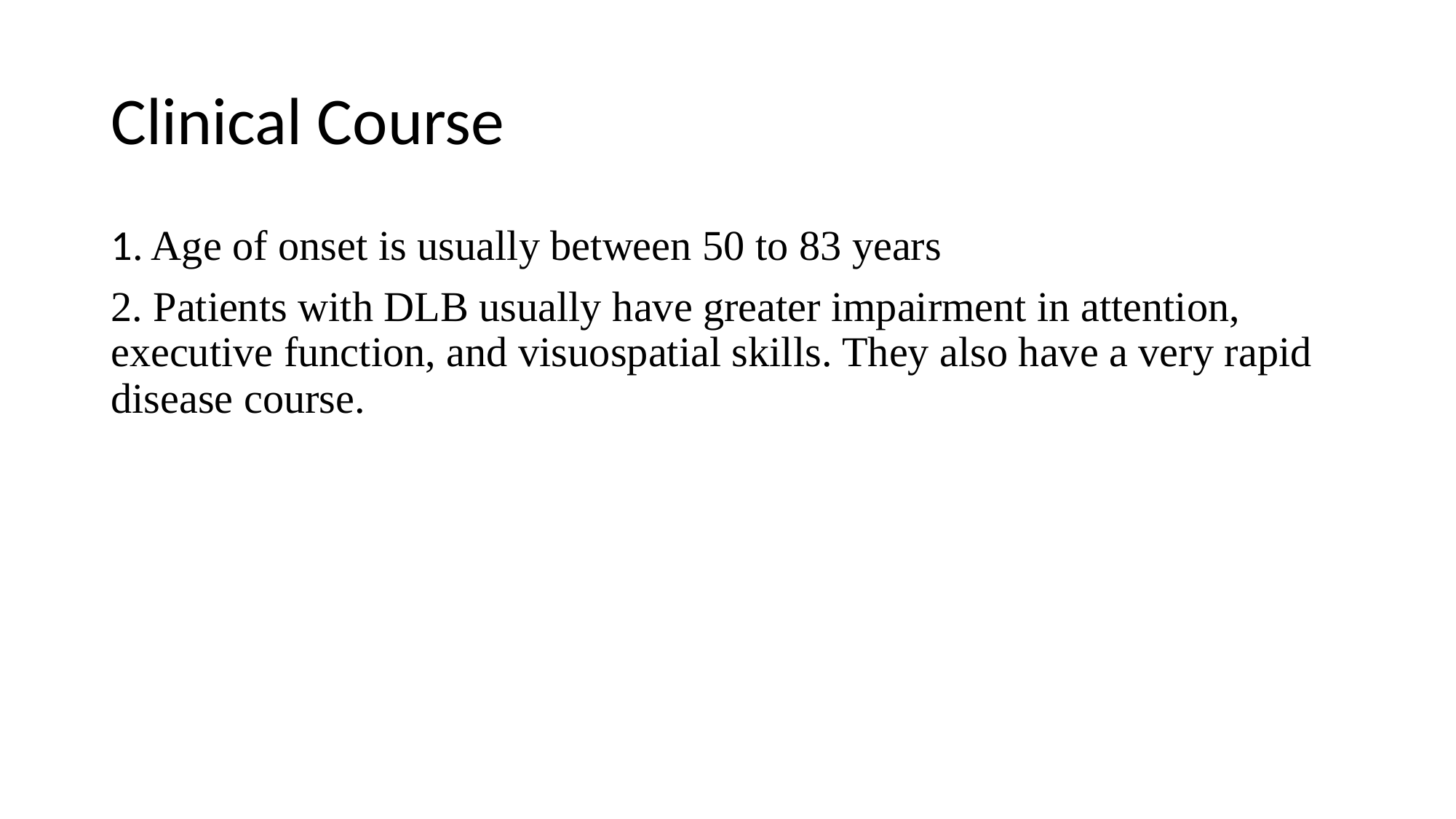

# Clinical Course
1. Age of onset is usually between 50 to 83 years
2. Patients with DLB usually have greater impairment in attention, executive function, and visuospatial skills. They also have a very rapid disease course.